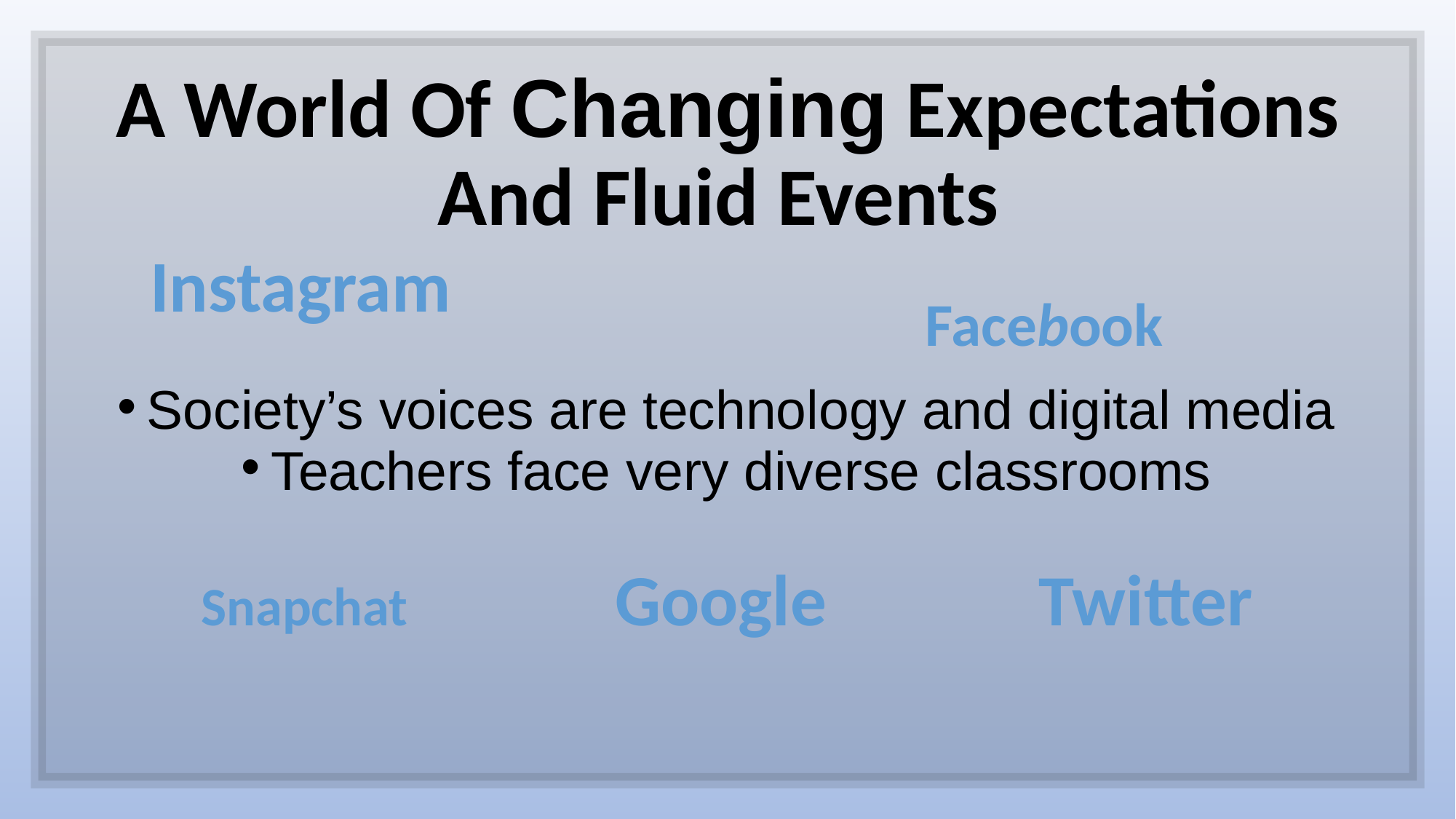

# A World Of Changing Expectations And Fluid Events
Instagram

Society’s voices are technology and digital media
Teachers face very diverse classrooms

Snapchat                Google             Twitter

Facebook